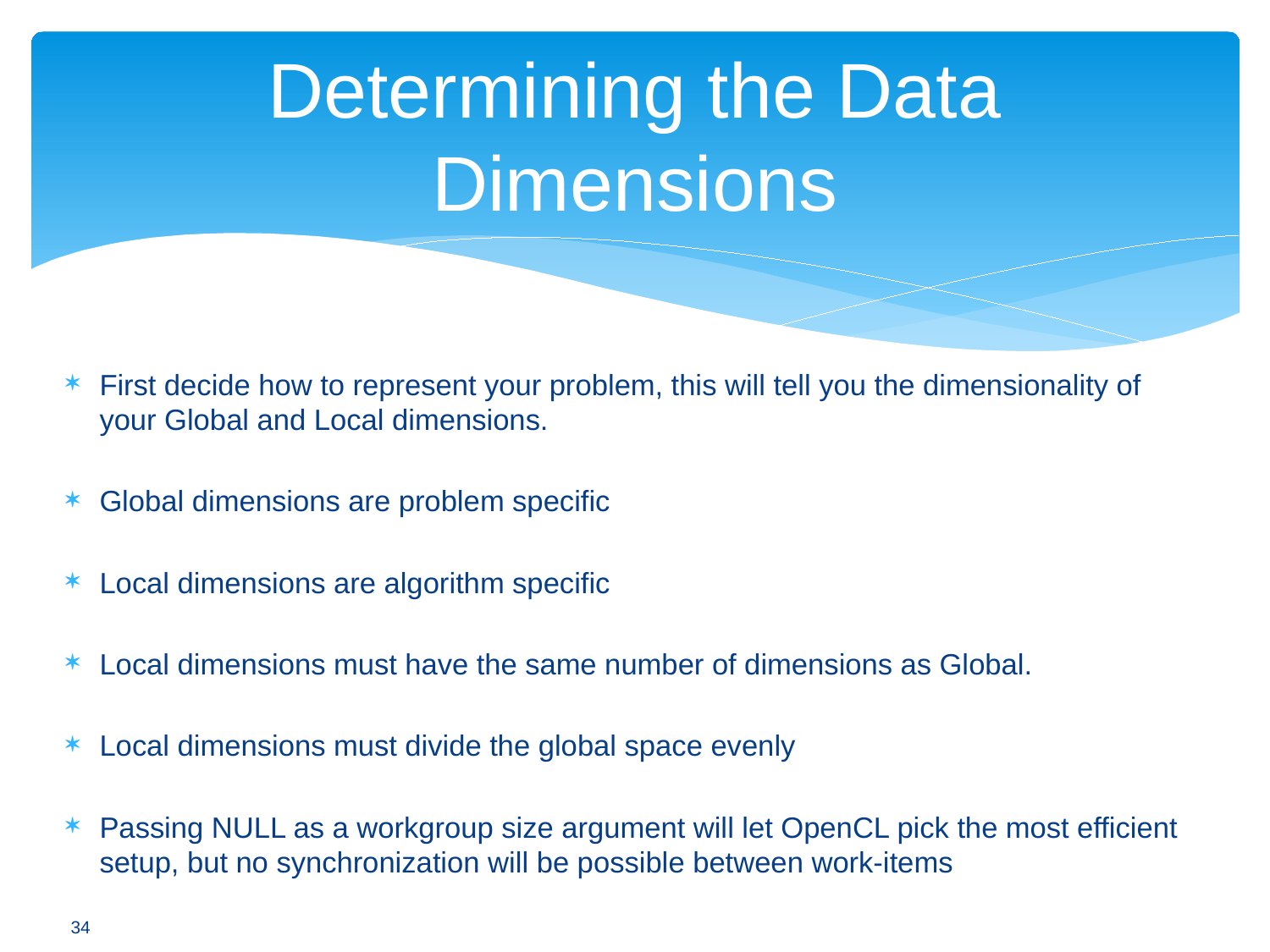

# Determining the Data Dimensions
First decide how to represent your problem, this will tell you the dimensionality of your Global and Local dimensions.

Global dimensions are problem specific

Local dimensions are algorithm specific

Local dimensions must have the same number of dimensions as Global.

Local dimensions must divide the global space evenly

Passing NULL as a workgroup size argument will let OpenCL pick the most efficient setup, but no synchronization will be possible between work-items
34